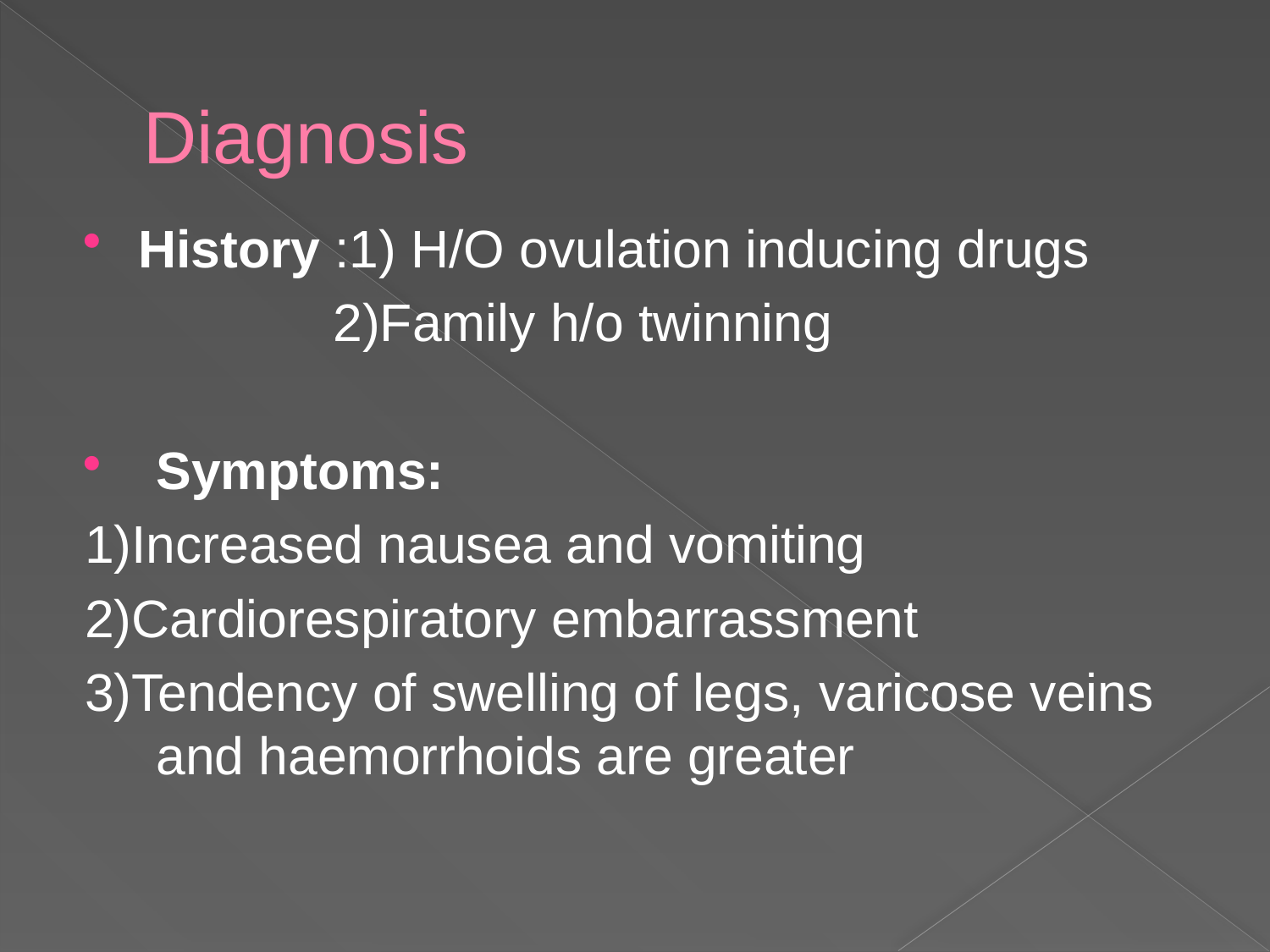

# Diagnosis
History :1) H/O ovulation inducing drugs
                 2)Family h/o twinning

Symptoms:
1)Increased nausea and vomiting
2)Cardiorespiratory embarrassment
3)Tendency of swelling of legs, varicose veins and haemorrhoids are greater